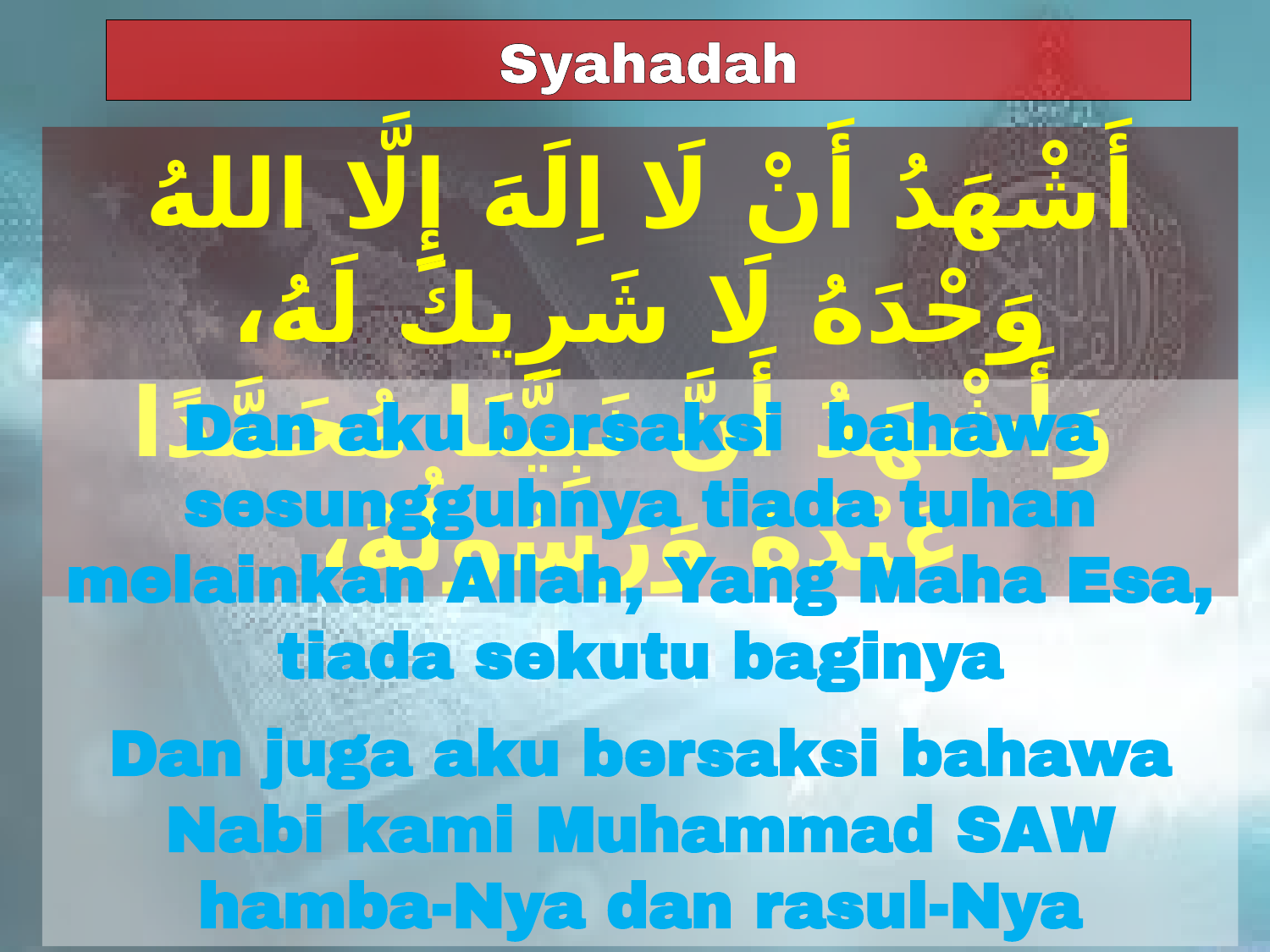

Syahadah
أَشْهَدُ أَنْ لَا اِلَهَ إِلَّا اللهُ وَحْدَهُ لَا شَرِيكَ لَهُ،
 وَأَشْهَدُ أَنَّ نَبِيَّنَا مُحَمَّدًا عَبْدُهُ وَرَسُولُهُ،
Dan aku bersaksi  bahawa sesungguhnya tiada tuhan melainkan Allah, Yang Maha Esa, tiada sekutu baginya

Dan juga aku bersaksi bahawa Nabi kami Muhammad SAW hamba-Nya dan rasul-Nya